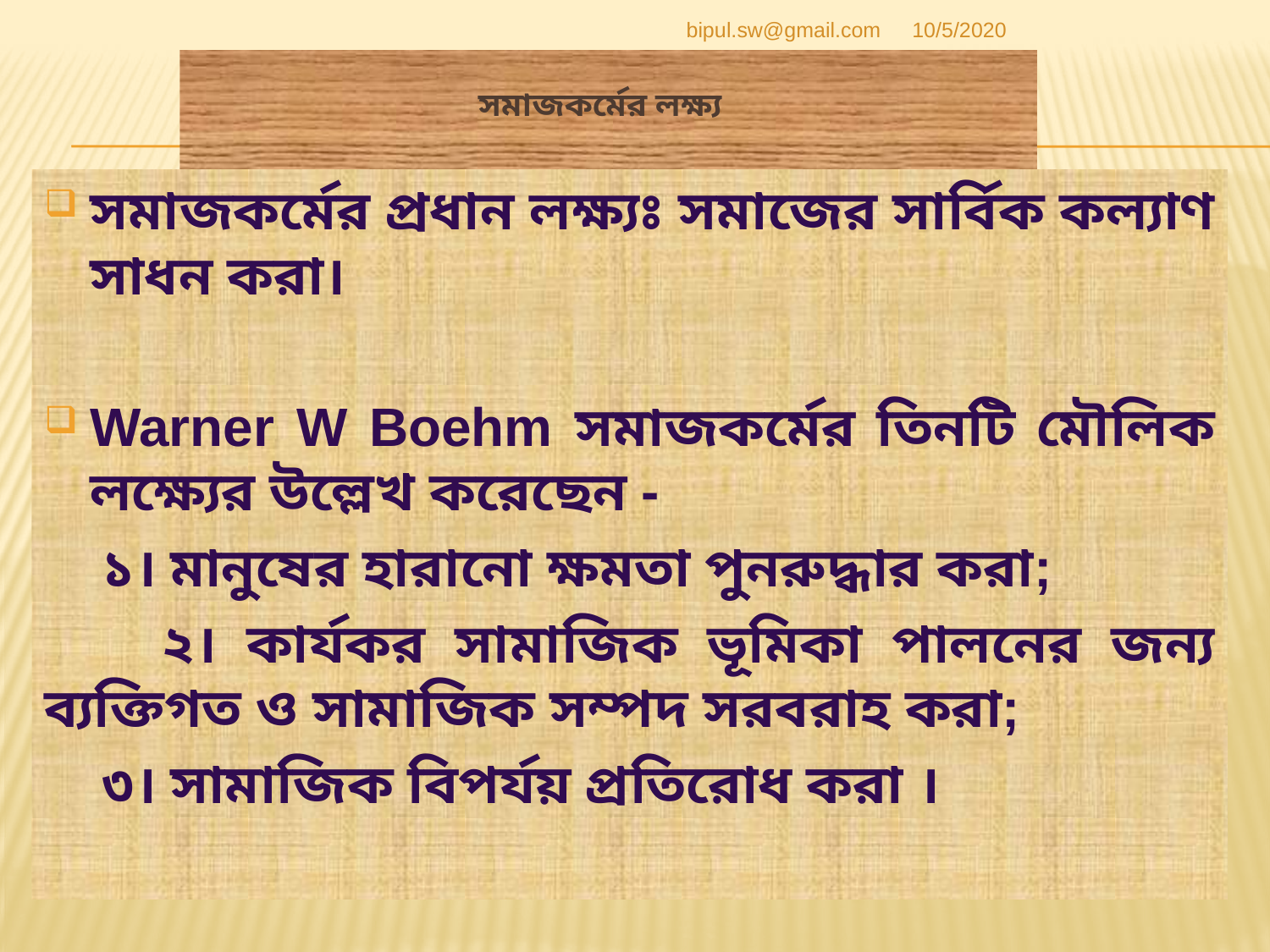

bipul.sw@gmail.com
10/5/2020
# সমাজকর্মের লক্ষ্য
সমাজকর্মের প্রধান লক্ষ্যঃ সমাজের সার্বিক কল্যাণ সাধন করা।

Warner W Boehm সমাজকর্মের তিনটি মৌলিক লক্ষ্যের উল্লেখ করেছেন -
    ১। মানুষের হারানো ক্ষমতা পুনরুদ্ধার করা;
    ২। কার্যকর সামাজিক ভূমিকা পালনের জন্য ব্যক্তিগত ও সামাজিক সম্পদ সরবরাহ করা;
    ৩। সামাজিক বিপর্যয় প্রতিরোধ করা ।